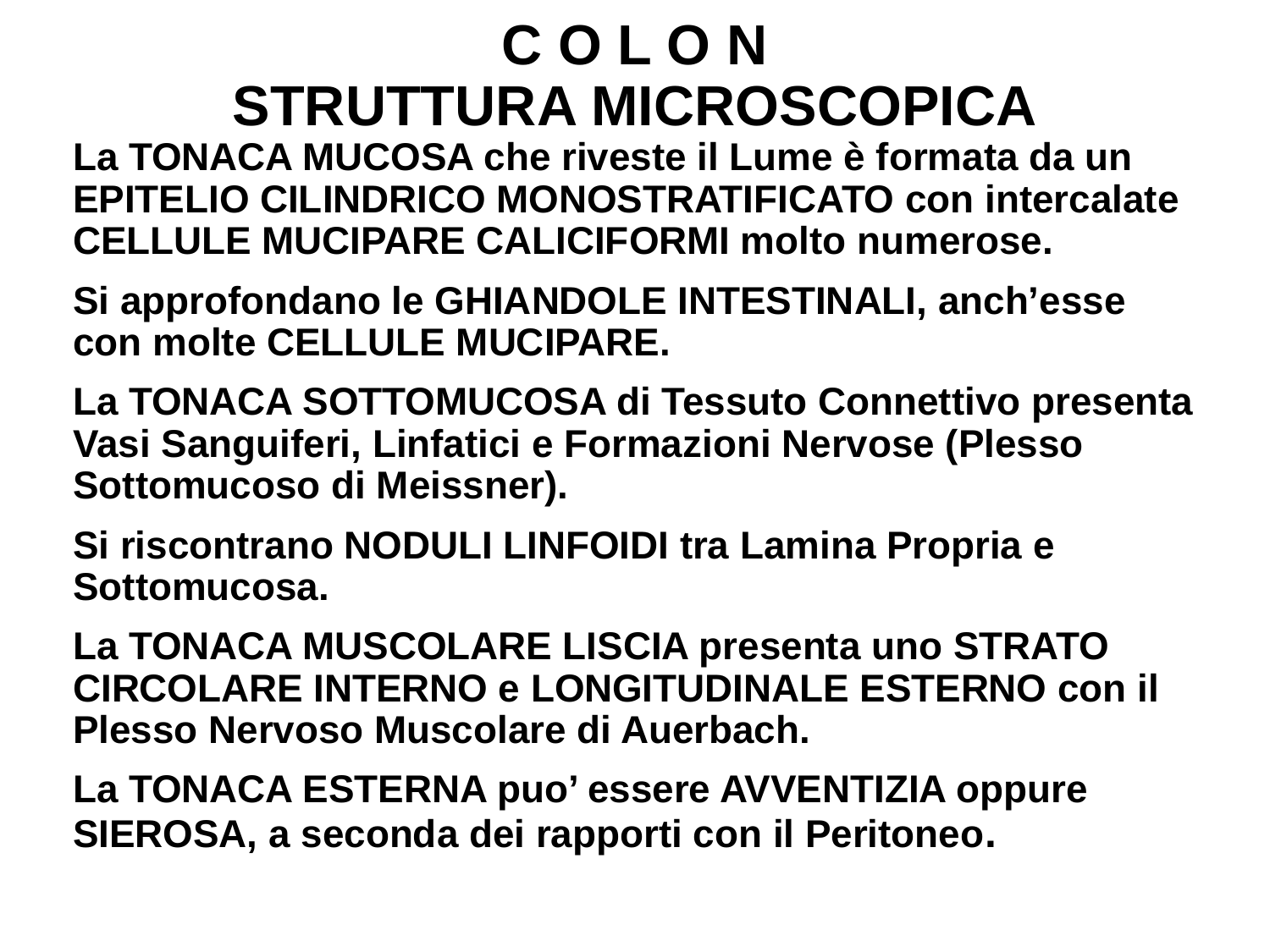

# C O L O N STRUTTURA MICROSCOPICA
La TONACA MUCOSA che riveste il Lume è formata da un EPITELIO CILINDRICO MONOSTRATIFICATO con intercalate CELLULE MUCIPARE CALICIFORMI molto numerose.
Si approfondano le GHIANDOLE INTESTINALI, anch’esse con molte CELLULE MUCIPARE.
La TONACA SOTTOMUCOSA di Tessuto Connettivo presenta Vasi Sanguiferi, Linfatici e Formazioni Nervose (Plesso Sottomucoso di Meissner).
Si riscontrano NODULI LINFOIDI tra Lamina Propria e Sottomucosa.
La TONACA MUSCOLARE LISCIA presenta uno STRATO CIRCOLARE INTERNO e LONGITUDINALE ESTERNO con il Plesso Nervoso Muscolare di Auerbach.
La TONACA ESTERNA puo’ essere AVVENTIZIA oppure SIEROSA, a seconda dei rapporti con il Peritoneo.